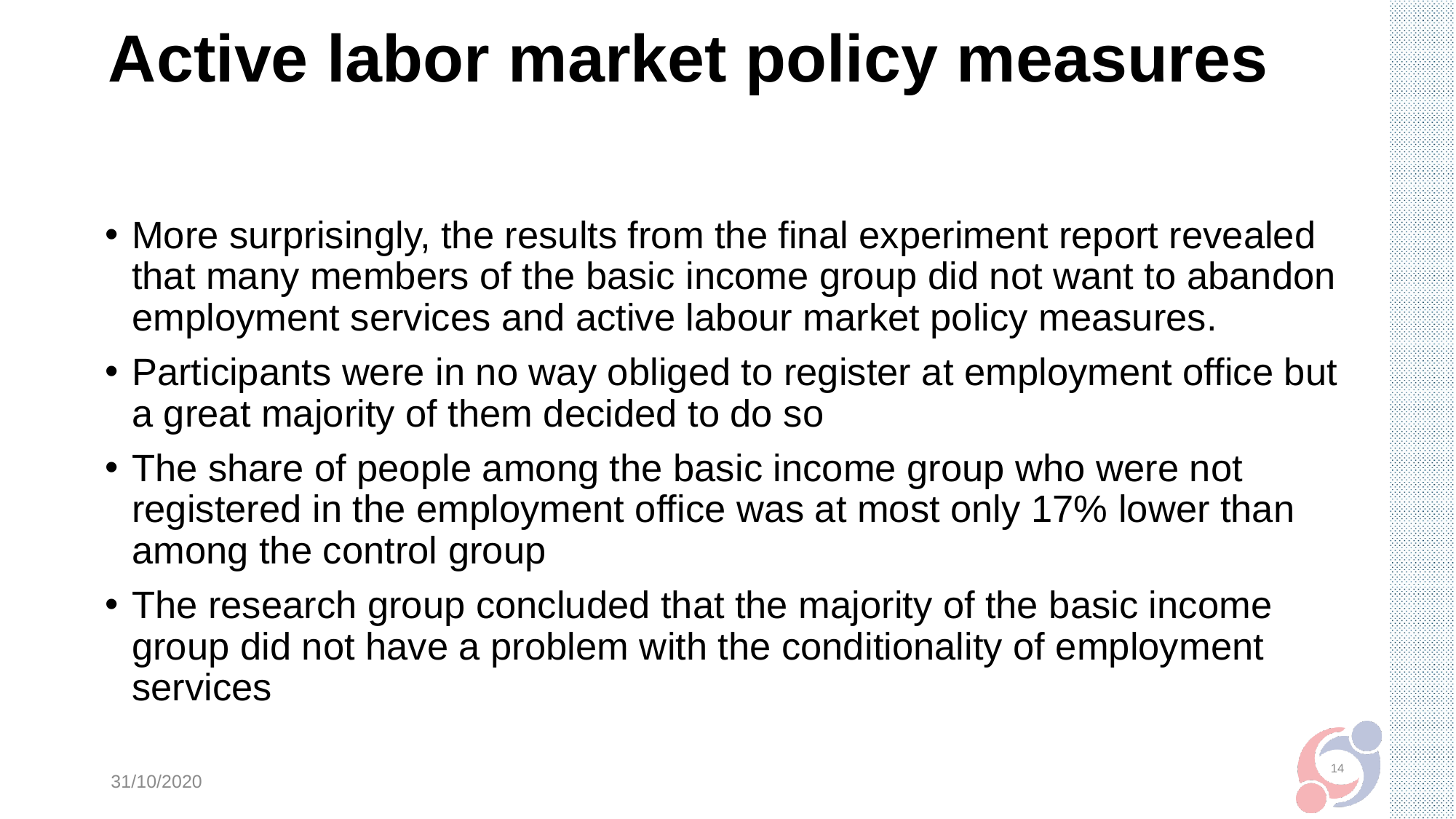

# Active labor market policy measures

More surprisingly, the results from the final experiment report revealed that many members of the basic income group did not want to abandon employment services and active labour market policy measures.
Participants were in no way obliged to register at employment office but a great majority of them decided to do so
The share of people among the basic income group who were not registered in the employment office was at most only 17% lower than among the control group
The research group concluded that the majority of the basic income group did not have a problem with the conditionality of employment services
14
31/10/2020